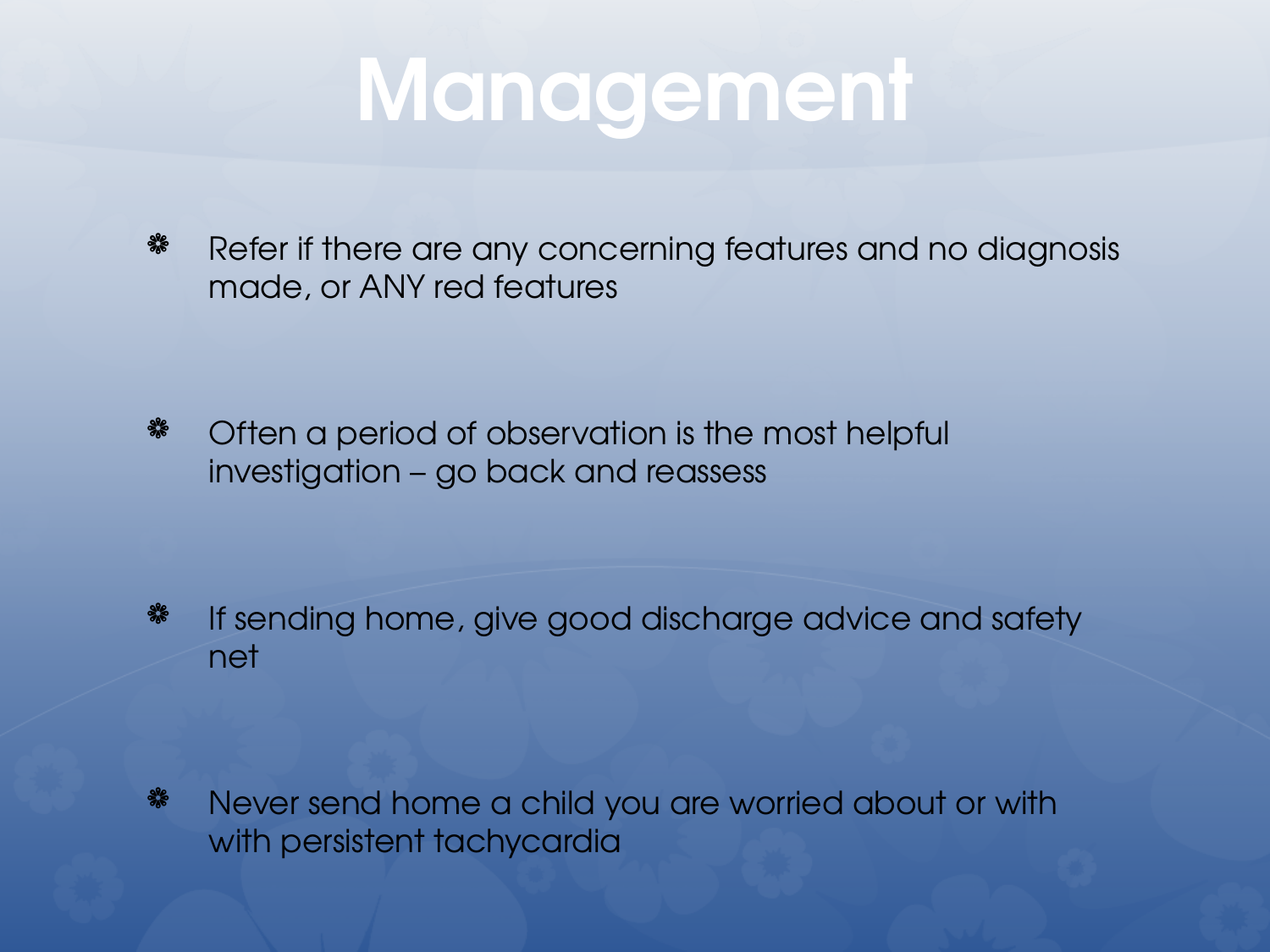

# Management
Refer if there are any concerning features and no diagnosis made, or ANY red features

Often a period of observation is the most helpful investigation – go back and reassess

If sending home, give good discharge advice and safety net

Never send home a child you are worried about or with with persistent tachycardia